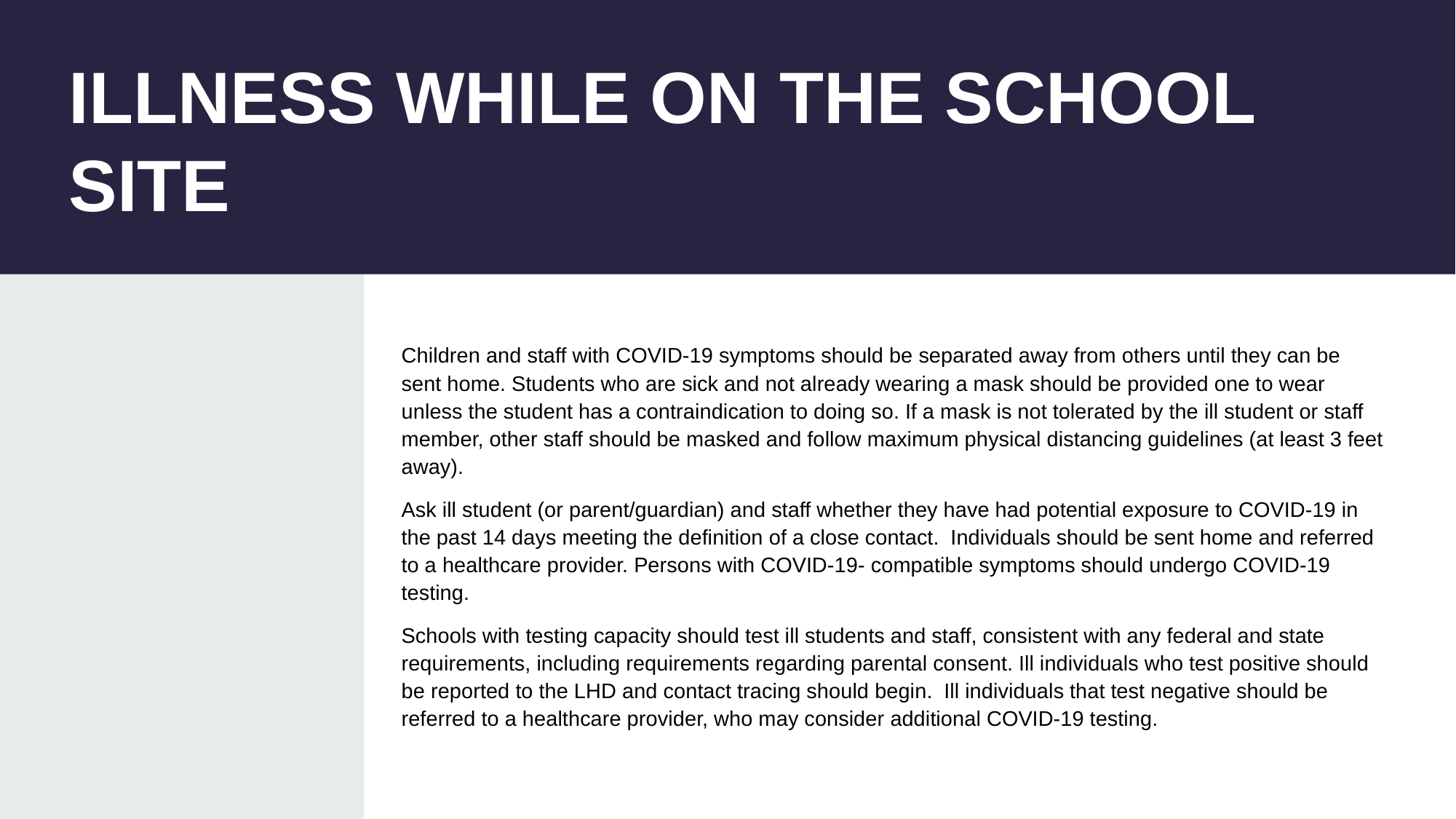

# ILLNESS WHILE ON THE SCHOOL SITE

Children and staff with COVID-19 symptoms should be separated away from others until they can be sent home. Students who are sick and not already wearing a mask should be provided one to wear unless the student has a contraindication to doing so. If a mask is not tolerated by the ill student or staff member, other staff should be masked and follow maximum physical distancing guidelines (at least 3 feet away).
Ask ill student (or parent/guardian) and staff whether they have had potential exposure to COVID-19 in the past 14 days meeting the definition of a close contact.  Individuals should be sent home and referred to a healthcare provider. Persons with COVID-19- compatible symptoms should undergo COVID-19 testing.
Schools with testing capacity should test ill students and staff, consistent with any federal and state requirements, including requirements regarding parental consent. Ill individuals who test positive should be reported to the LHD and contact tracing should begin.  Ill individuals that test negative should be referred to a healthcare provider, who may consider additional COVID-19 testing.